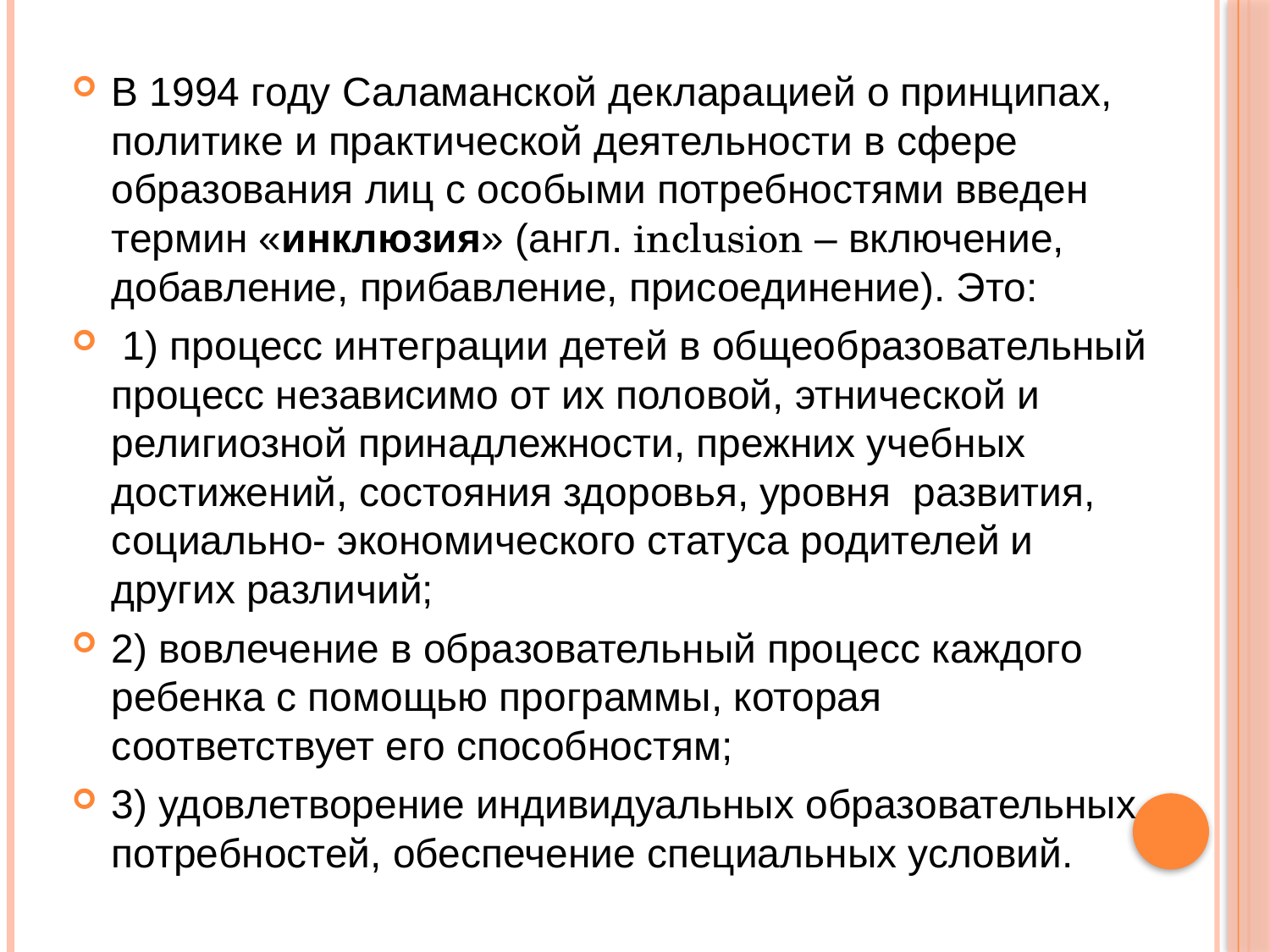

В 1994 году Саламанской декларацией о принципах, политике и практической деятельности в сфере образования лиц с особыми потребностями введен термин «инклюзия» (англ. inclusion – включение, добавление, прибавление, присоединение). Это:
 1) процесс интеграции детей в общеобразовательный процесс независимо от их половой, этнической и религиозной принадлежности, прежних учебных достижений, состояния здоровья, уровня  развития, социально- экономического статуса родителей и других различий;
2) вовлечение в образовательный процесс каждого ребенка с помощью программы, которая соответствует его способностям;
3) удовлетворение индивидуальных образовательных потребностей, обеспечение специальных условий.